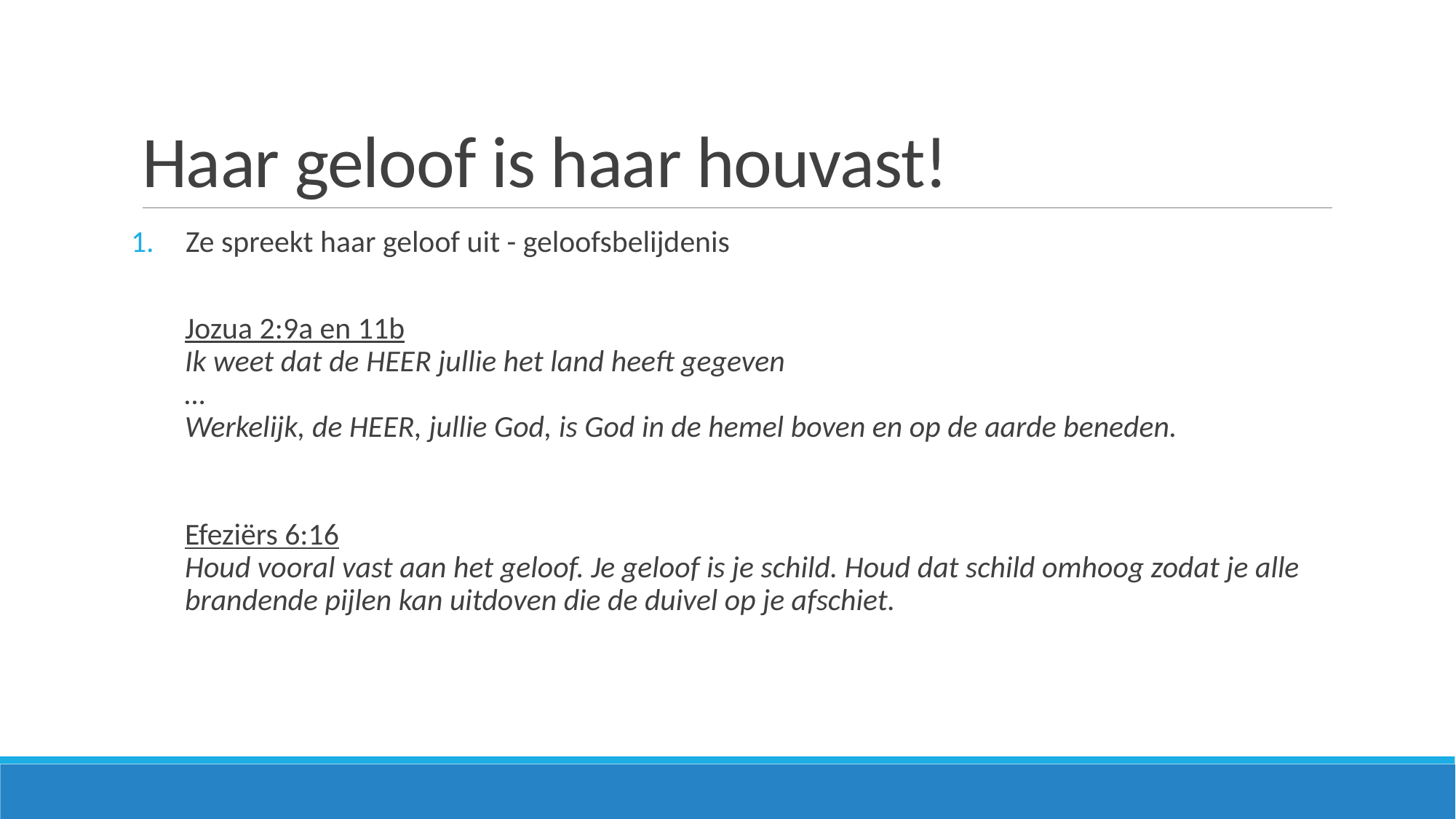

# Haar geloof is haar houvast!
Ze spreekt haar geloof uit - geloofsbelijdenis
Jozua 2:9a en 11b
Ik weet dat de HEER jullie het land heeft gegeven
…
Werkelijk, de HEER, jullie God, is God in de hemel boven en op de aarde beneden.

Efeziërs 6:16
Houd vooral vast aan het geloof. Je geloof is je schild. Houd dat schild omhoog zodat je alle brandende pijlen kan uitdoven die de duivel op je afschiet.